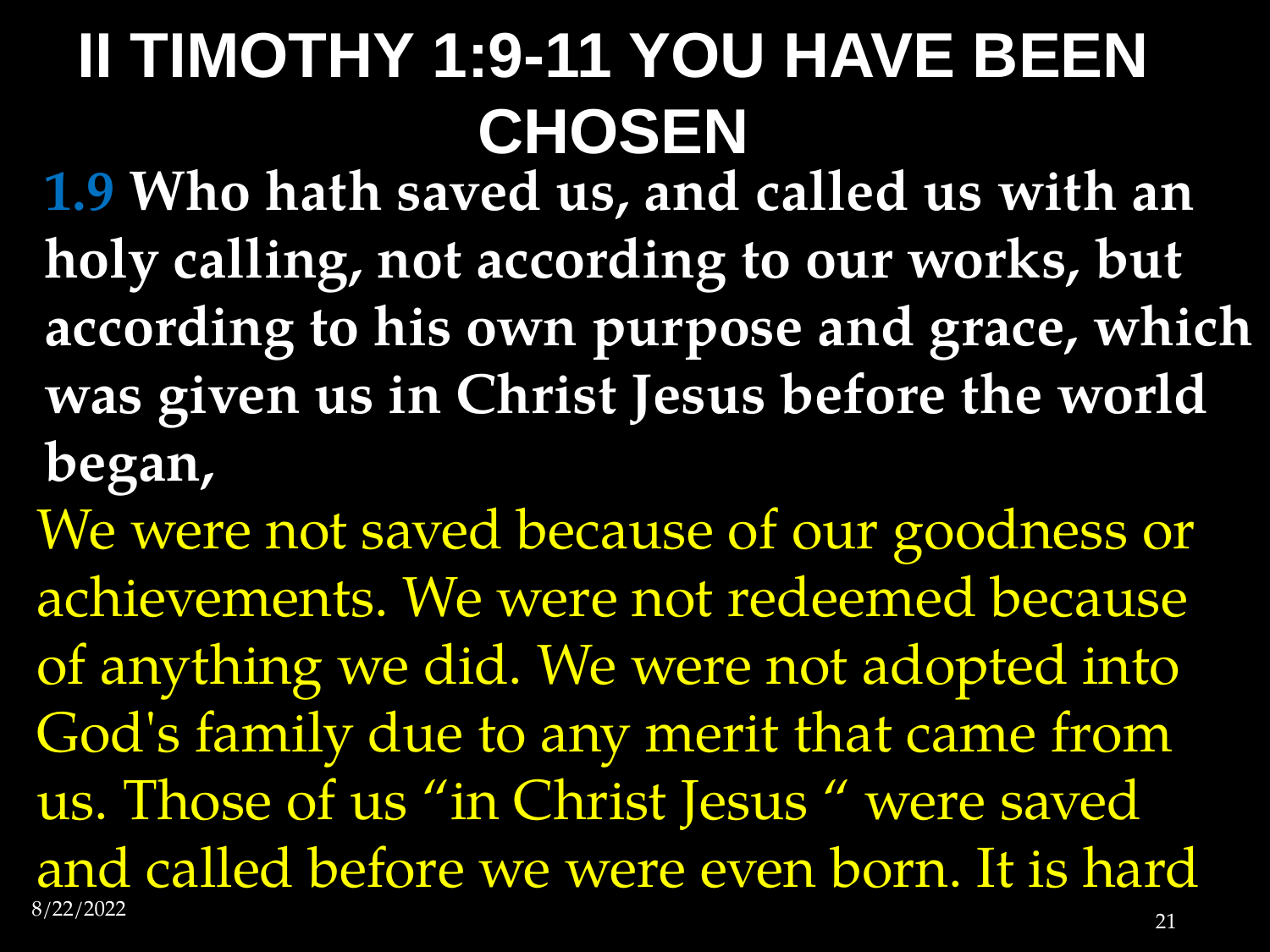

# II TIMOTHY 1:9-11 YOU HAVE BEEN CHOSEN
1.9 Who hath saved us, and called us with an holy calling, not according to our works, but according to his own purpose and grace, which was given us in Christ Jesus before the world began,
We were not saved because of our goodness or achievements. We were not redeemed because of anything we did. We were not adopted into God's family due to any merit that came from us. Those of us “in Christ Jesus “ were saved and called before we were even born. It is hard
8/22/2022
21